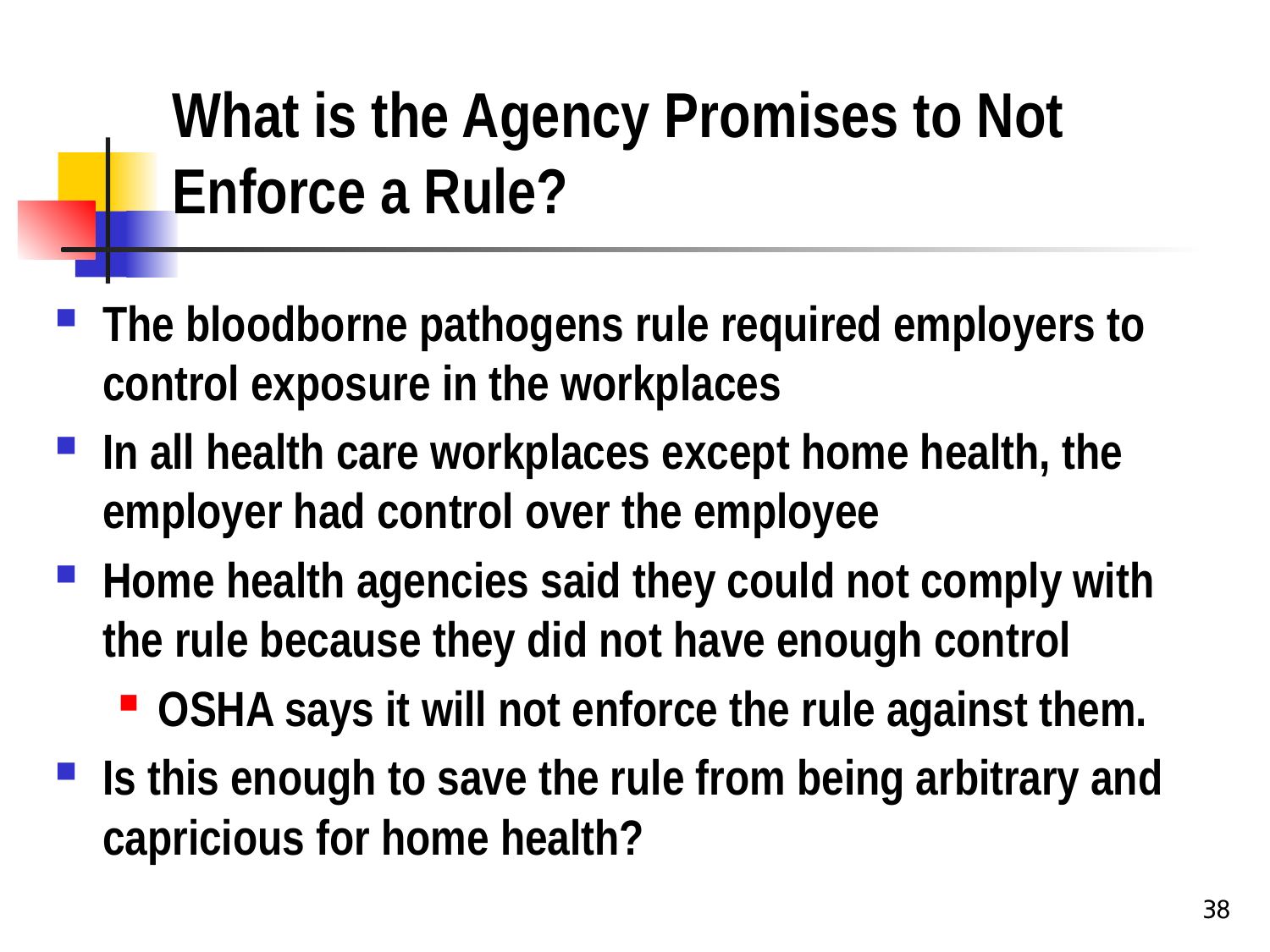

# What is the Agency Promises to Not Enforce a Rule?
The bloodborne pathogens rule required employers to control exposure in the workplaces
In all health care workplaces except home health, the employer had control over the employee
Home health agencies said they could not comply with the rule because they did not have enough control
OSHA says it will not enforce the rule against them.
Is this enough to save the rule from being arbitrary and capricious for home health?
38